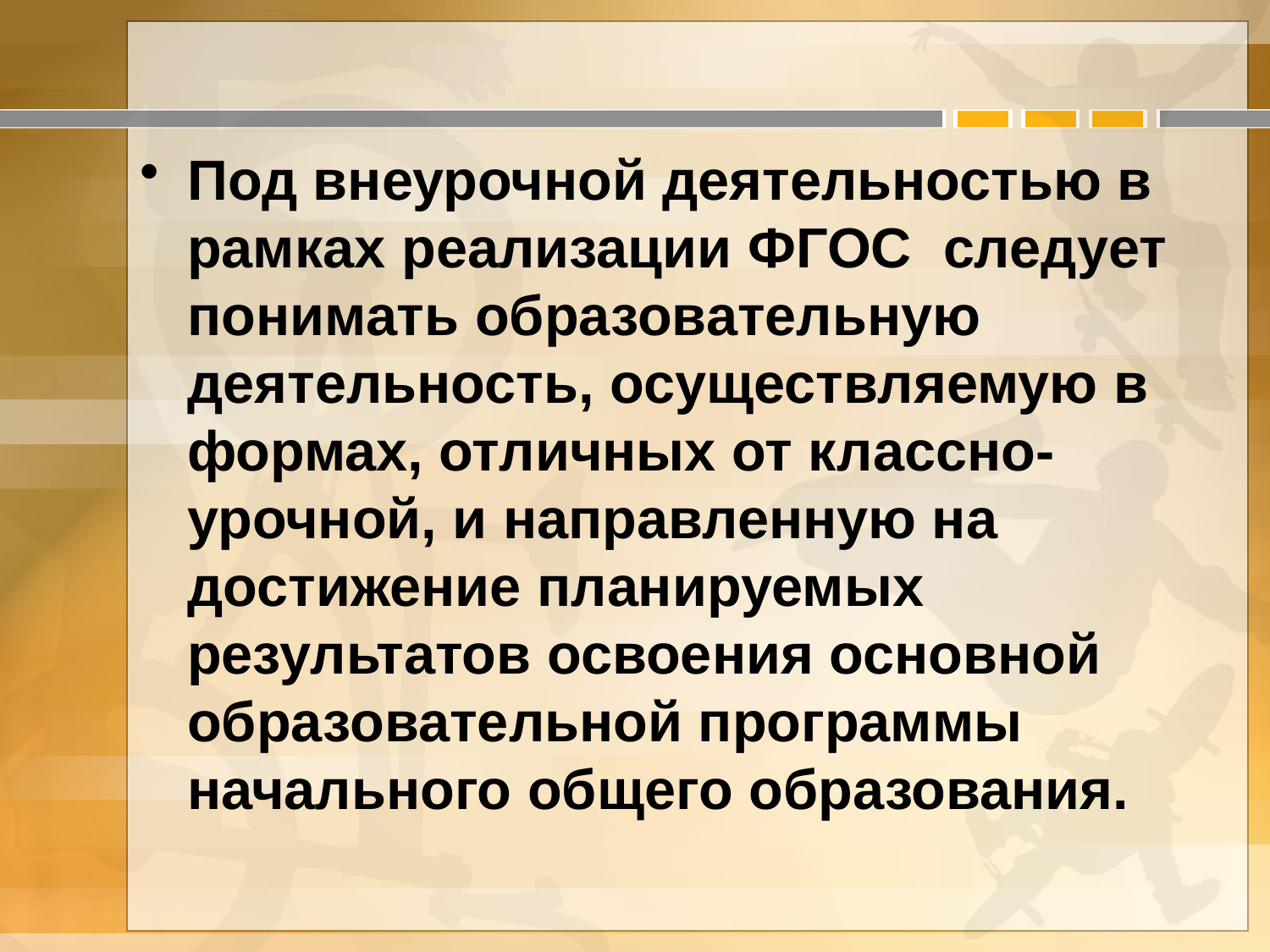

#
Под внеурочной деятельностью в рамках реализации ФГОС  следует понимать образовательную деятельность, осуществляемую в формах, отличных от классно-урочной, и направленную на достижение планируемых результатов освоения основной образовательной программы начального общего образования.